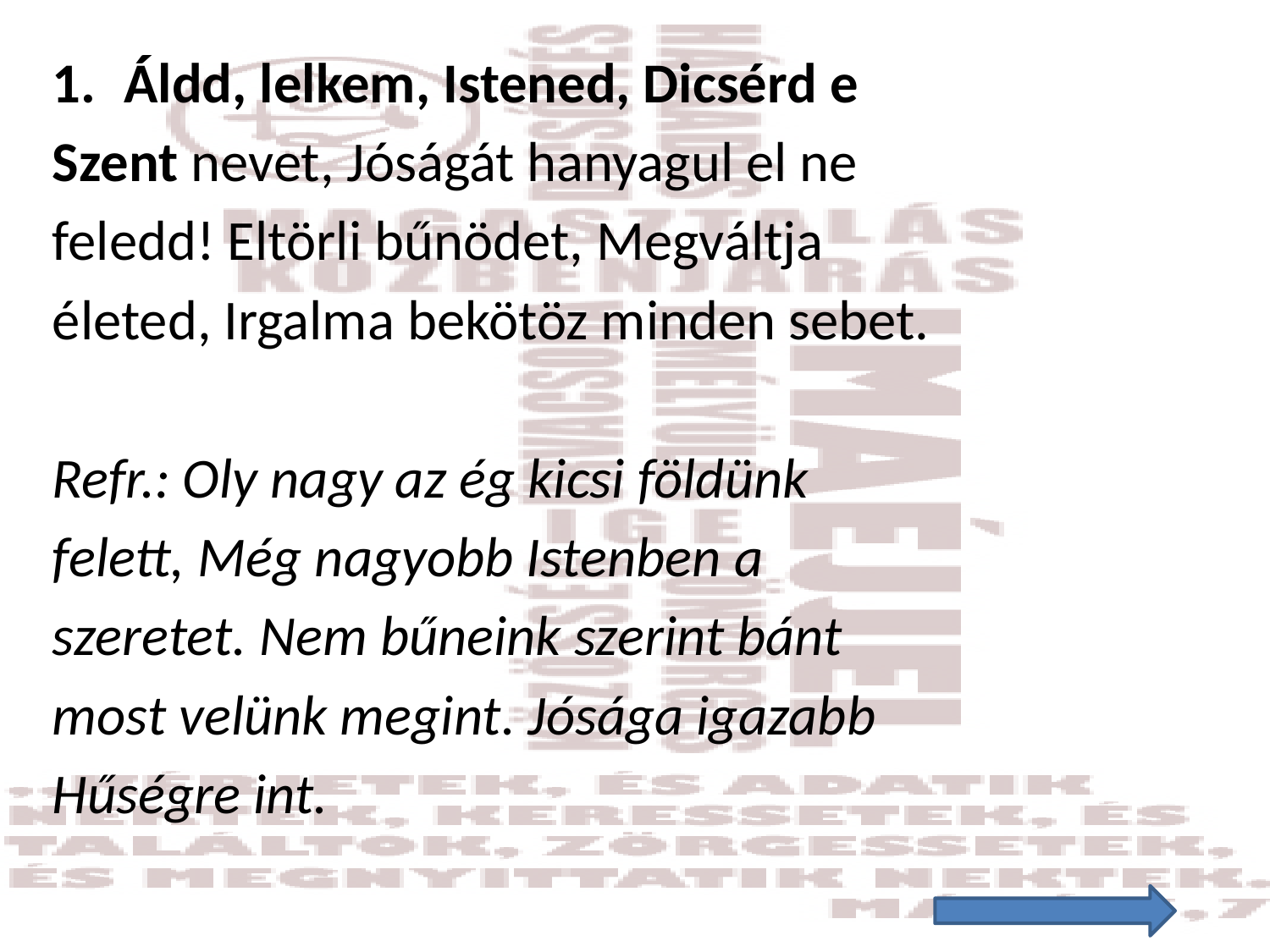

#
Áldd, lelkem, Istened, Dicsérd e
Szent nevet, Jóságát hanyagul el ne
feledd! Eltörli bűnödet, Megváltja
életed, Irgalma bekötöz minden sebet.

Refr.: Oly nagy az ég kicsi földünk
felett, Még nagyobb Istenben a
szeretet. Nem bűneink szerint bánt
most velünk megint. Jósága igazabb
Hűségre int.